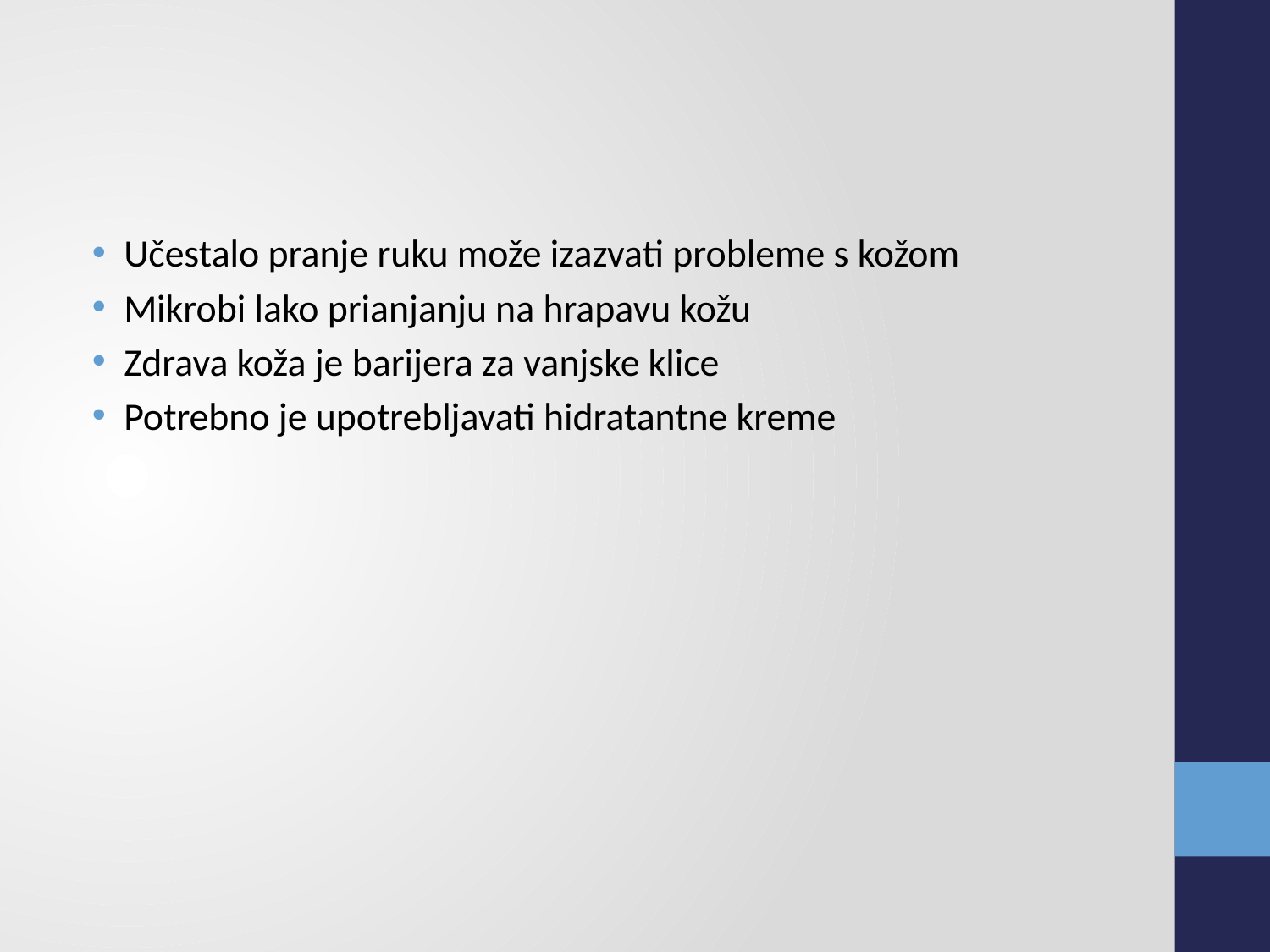

#
Učestalo pranje ruku može izazvati probleme s kožom
Mikrobi lako prianjanju na hrapavu kožu
Zdrava koža je barijera za vanjske klice
Potrebno je upotrebljavati hidratantne kreme